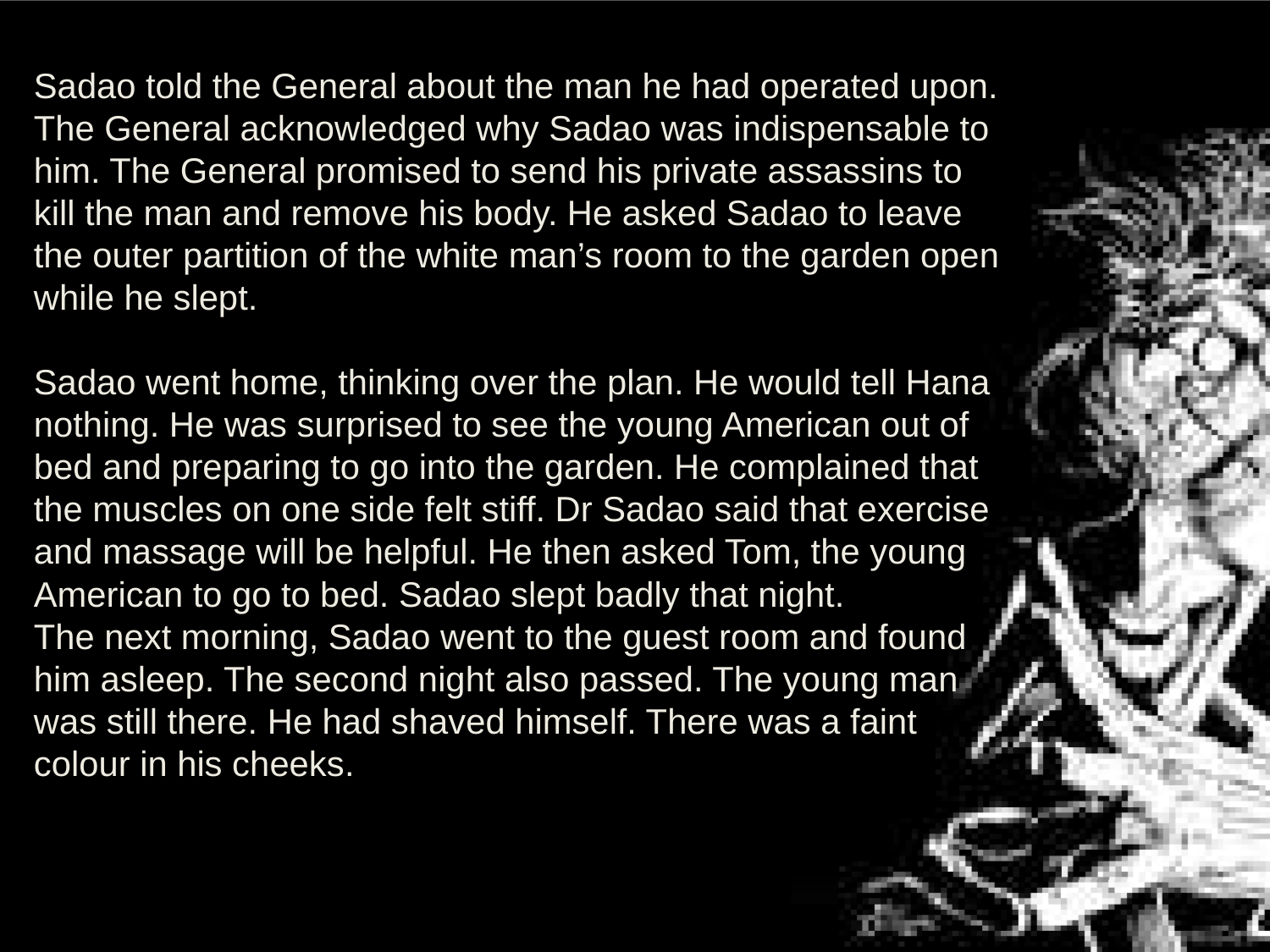

Sadao told the General about the man he had operated upon. The General acknowledged why Sadao was indispensable to him. The General promised to send his private assassins to kill the man and remove his body. He asked Sadao to leave the outer partition of the white man’s room to the garden open while he slept.

Sadao went home, thinking over the plan. He would tell Hana nothing. He was surprised to see the young American out of bed and preparing to go into the garden. He complained that the muscles on one side felt stiff. Dr Sadao said that exercise and massage will be helpful. He then asked Tom, the young American to go to bed. Sadao slept badly that night.
The next morning, Sadao went to the guest room and found him asleep. The second night also passed. The young man was still there. He had shaved himself. There was a faint colour in his cheeks.